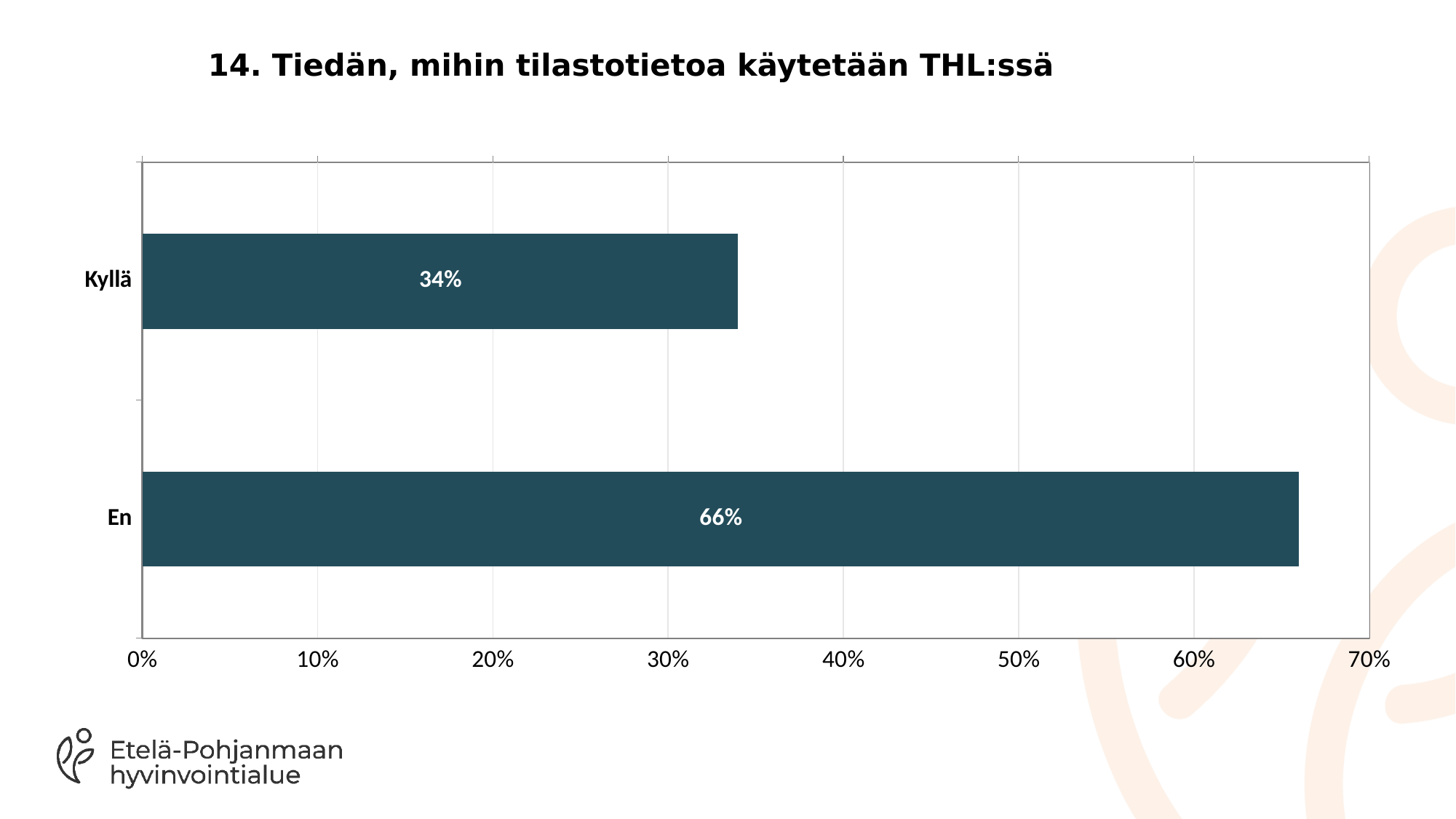

# 14. Tiedän, mihin tilastotietoa käytetään THL:ssä

### Chart

| Category |  |
|---|---|
| Kyllä | 0.34 |
| En | 0.66 |